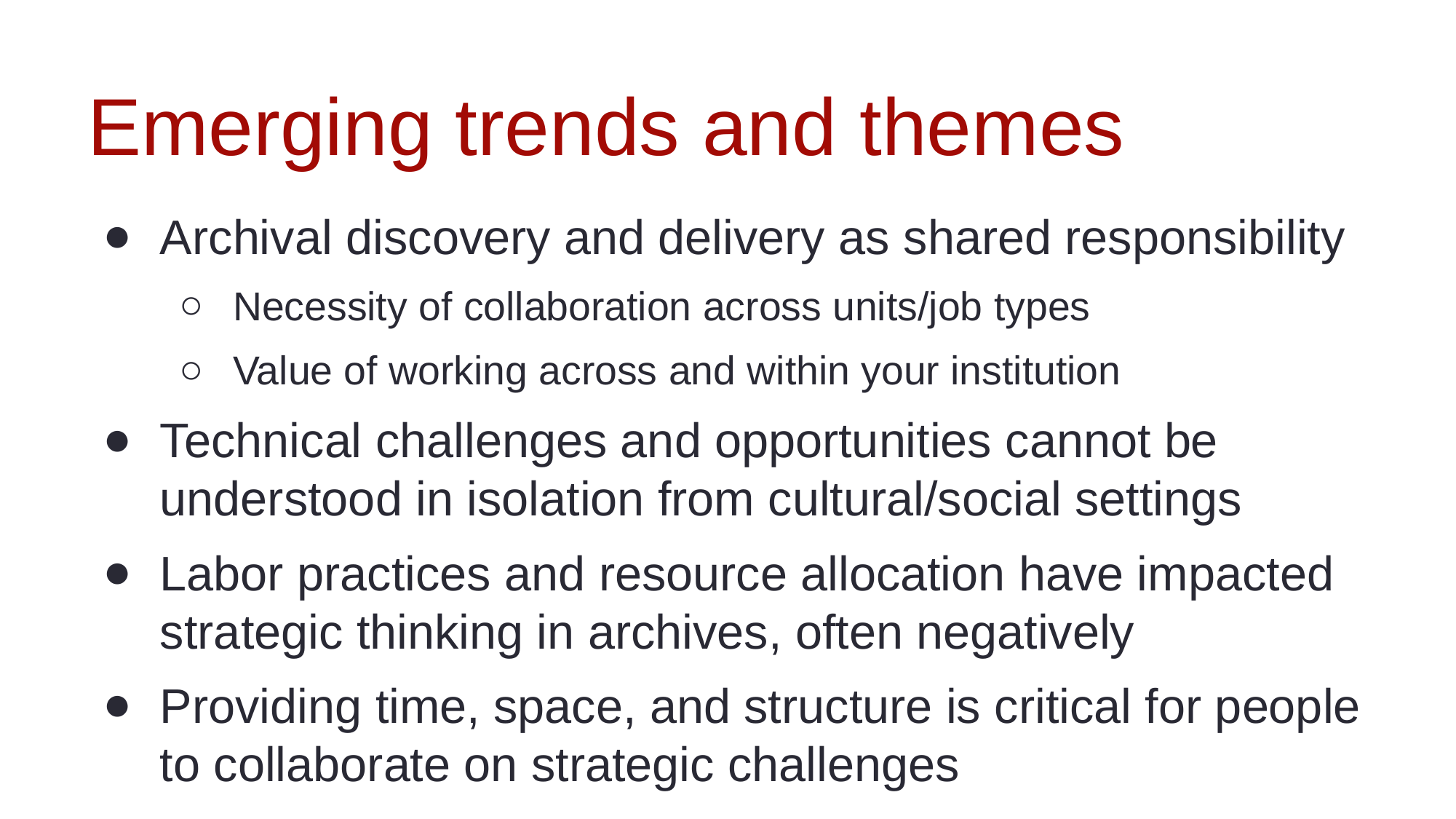

# Emerging trends and themes
Archival discovery and delivery as shared responsibility
Necessity of collaboration across units/job types
Value of working across and within your institution
Technical challenges and opportunities cannot be understood in isolation from cultural/social settings
Labor practices and resource allocation have impacted strategic thinking in archives, often negatively
Providing time, space, and structure is critical for people to collaborate on strategic challenges